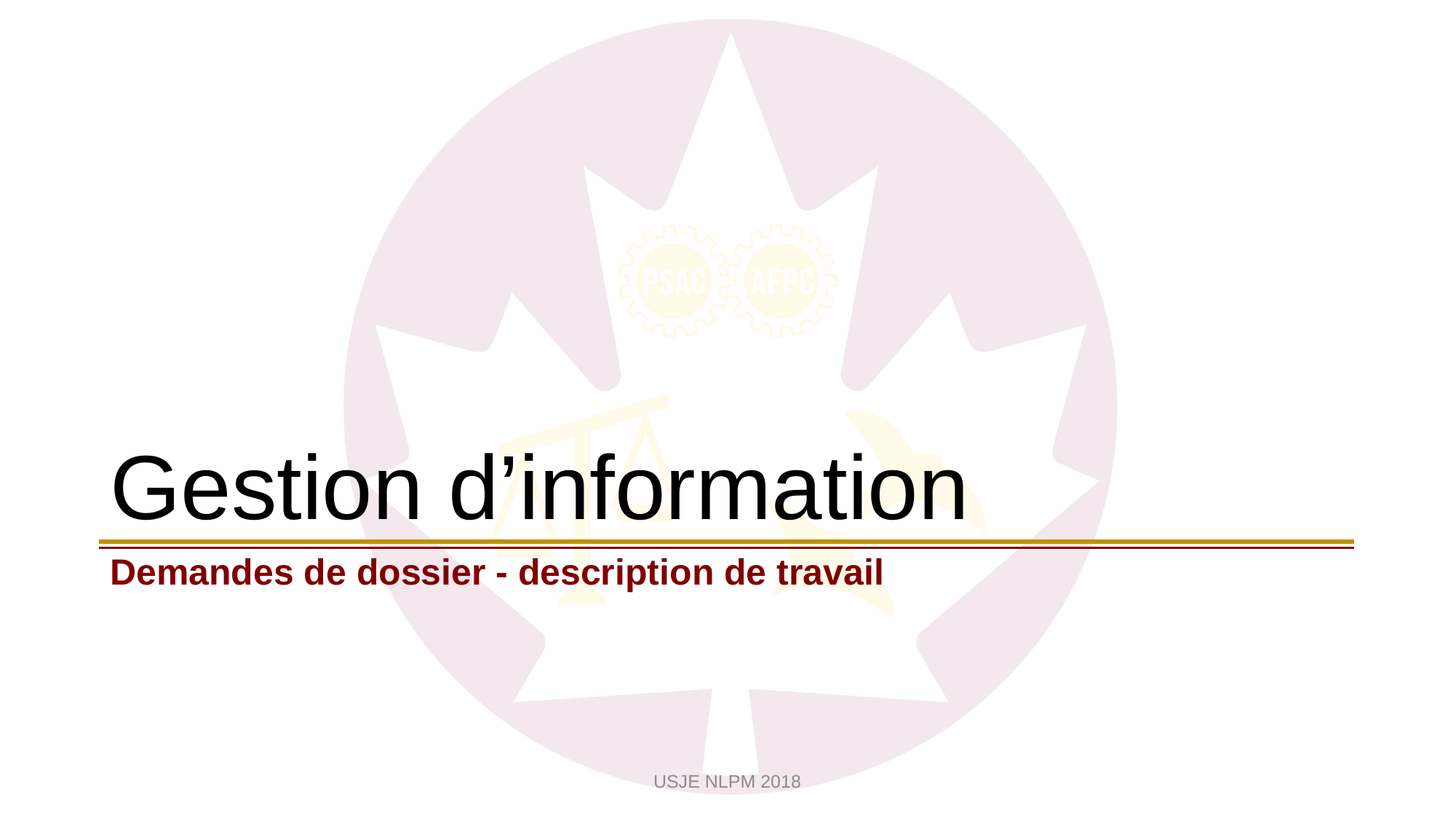

# Gestion d’information
Demandes de dossier - description de travail

USJE NLPM 2018